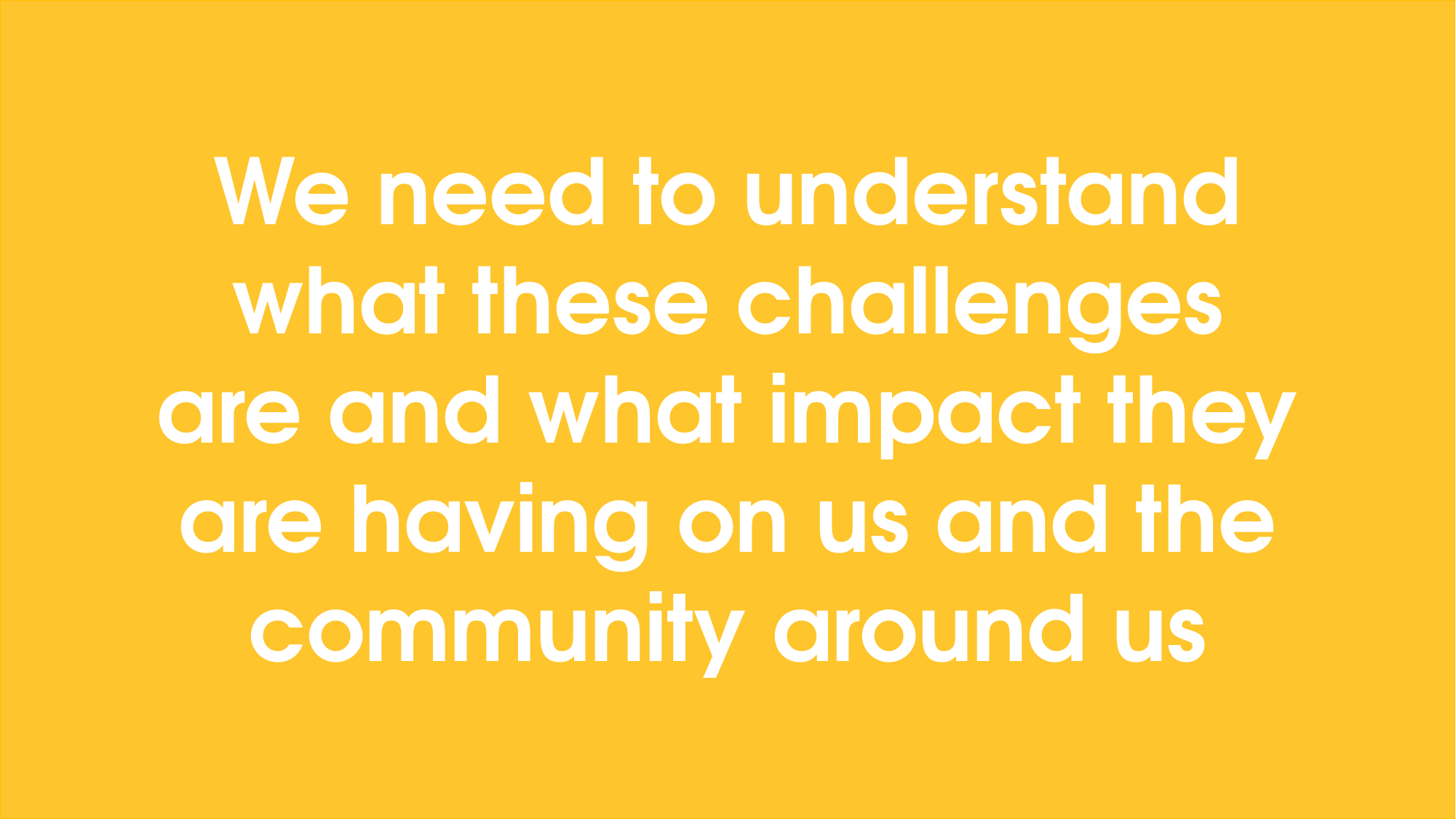

We need to understand what these challenges are and what impact they are having on us and the community around us